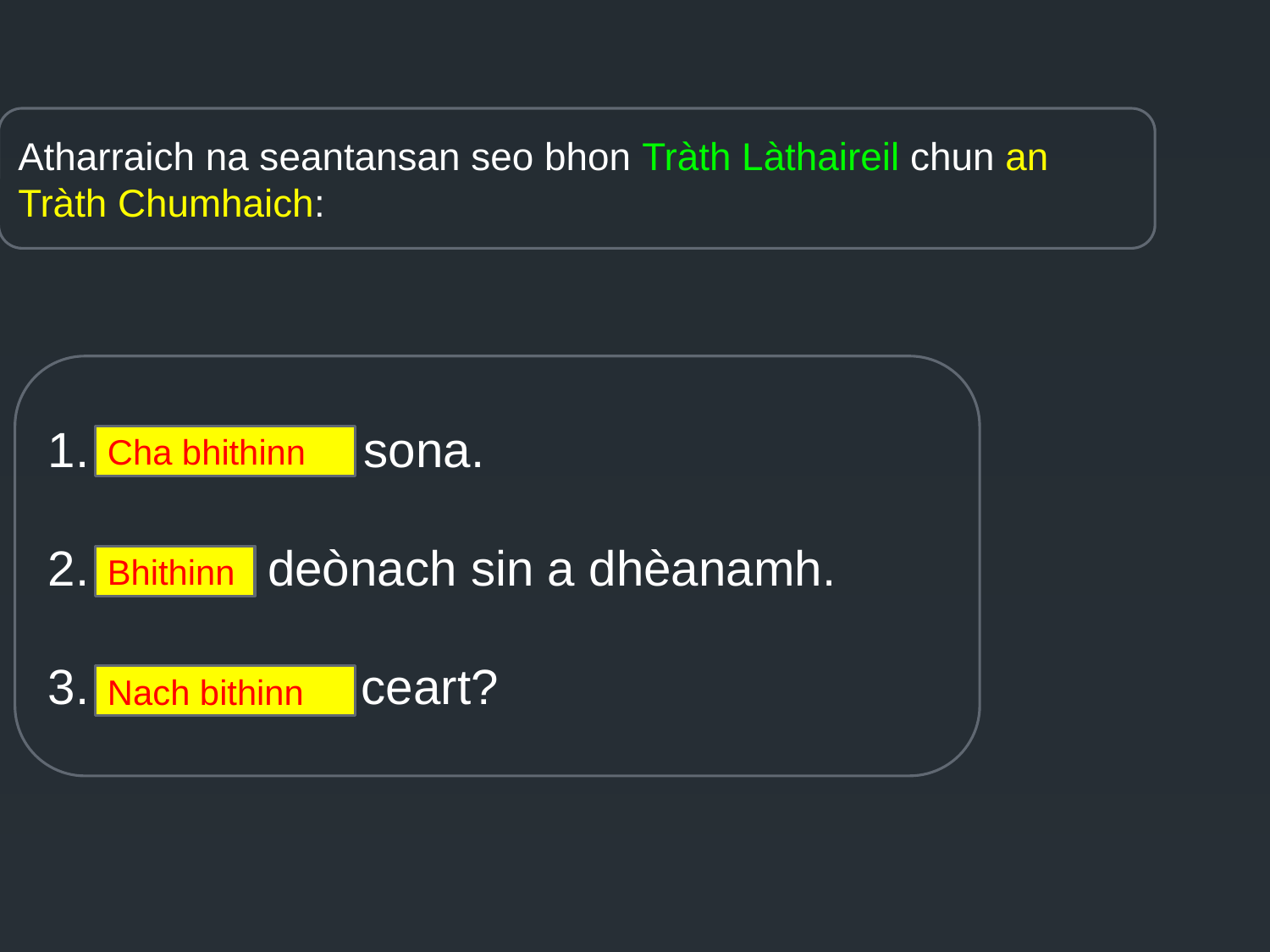

#
Atharraich na seantansan seo bhon Tràth Làthaireil chun an Tràth Chumhaich:
1. Chan eil mi sona.

2. Tha mi deònach sin a dhèanamh.

3. Nach eil mi ceart?
Cha bhithinn
Bhithinn
Nach bithinn